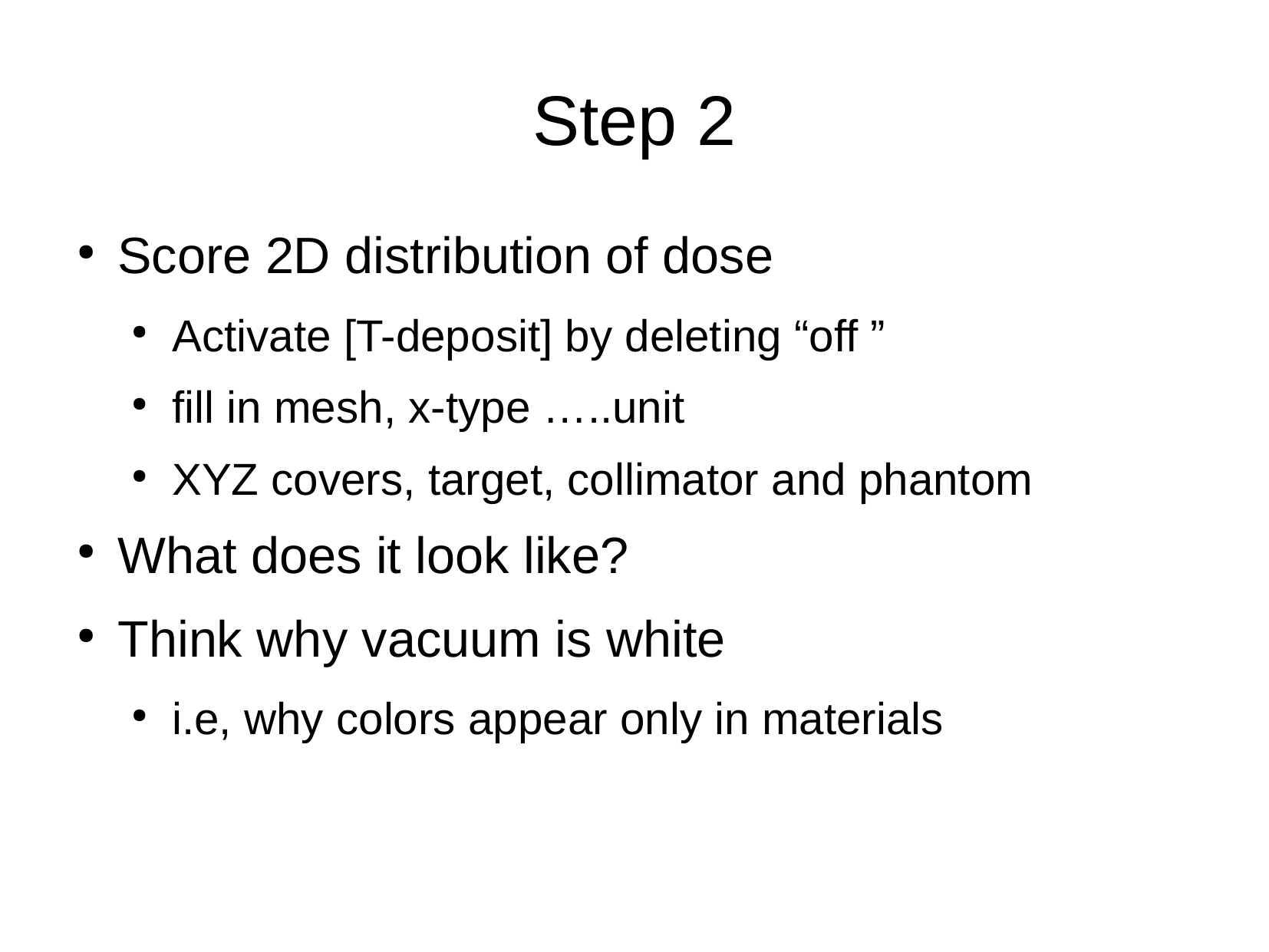

Step 2
Score 2D distribution of dose
Activate [T-deposit] by deleting “off ”
fill in mesh, x-type …..unit
XYZ covers, target, collimator and phantom
What does it look like?
Think why vacuum is white
i.e, why colors appear only in materials